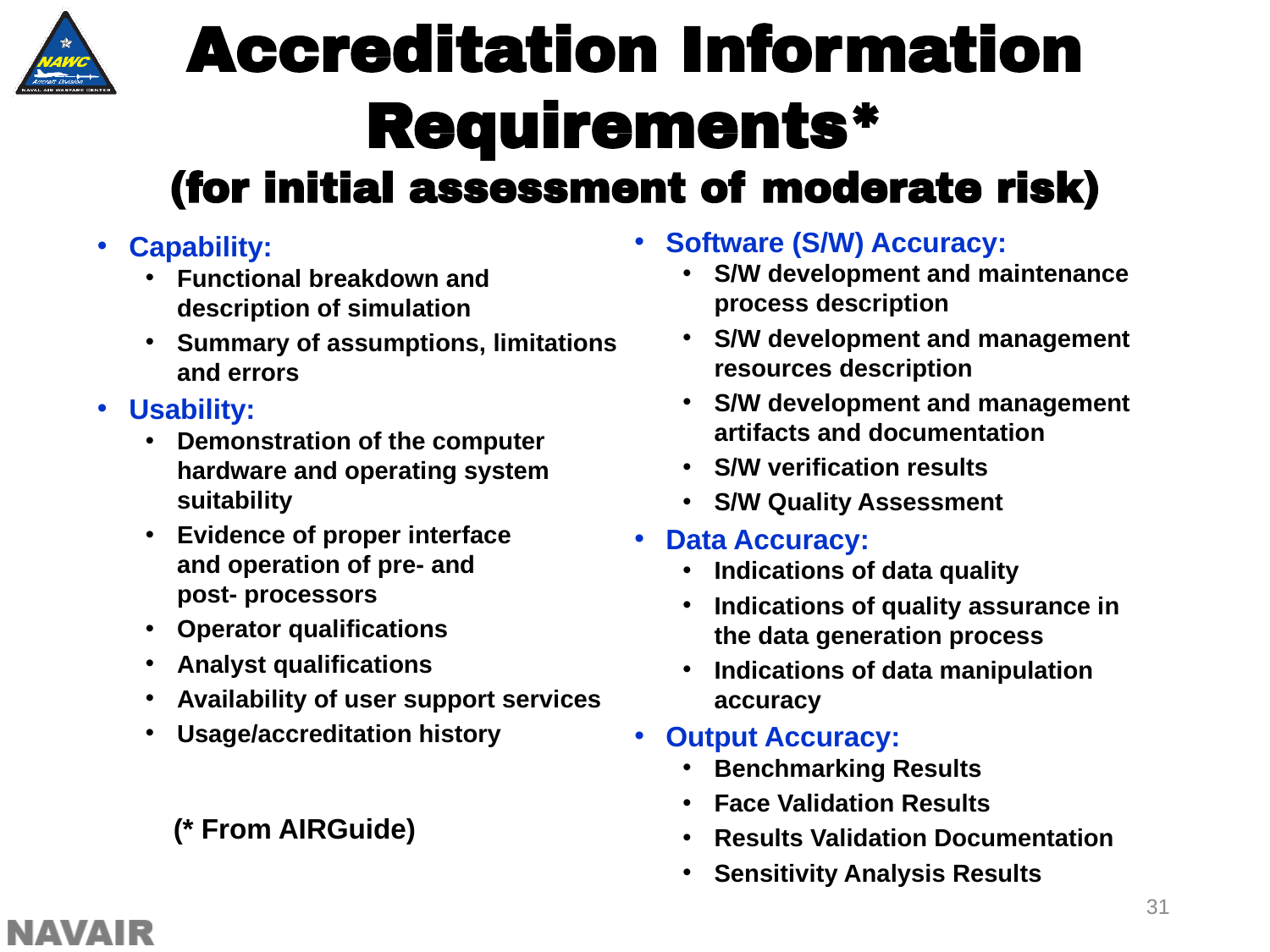

Accreditation Information Requirements*
(for initial assessment of moderate risk)
Software (S/W) Accuracy:
S/W development and maintenance process description
S/W development and management resources description
S/W development and management artifacts and documentation
S/W verification results
S/W Quality Assessment
Data Accuracy:
Indications of data quality
Indications of quality assurance in the data generation process
Indications of data manipulation accuracy
Output Accuracy:
Benchmarking Results
Face Validation Results
Results Validation Documentation
Sensitivity Analysis Results
Capability:
Functional breakdown and description of simulation
Summary of assumptions, limitations and errors
Usability:
Demonstration of the computer hardware and operating system suitability
Evidence of proper interface
and operation of pre- and
post- processors
Operator qualifications
Analyst qualifications
Availability of user support services
Usage/accreditation history
(* From AIRGuide)
31